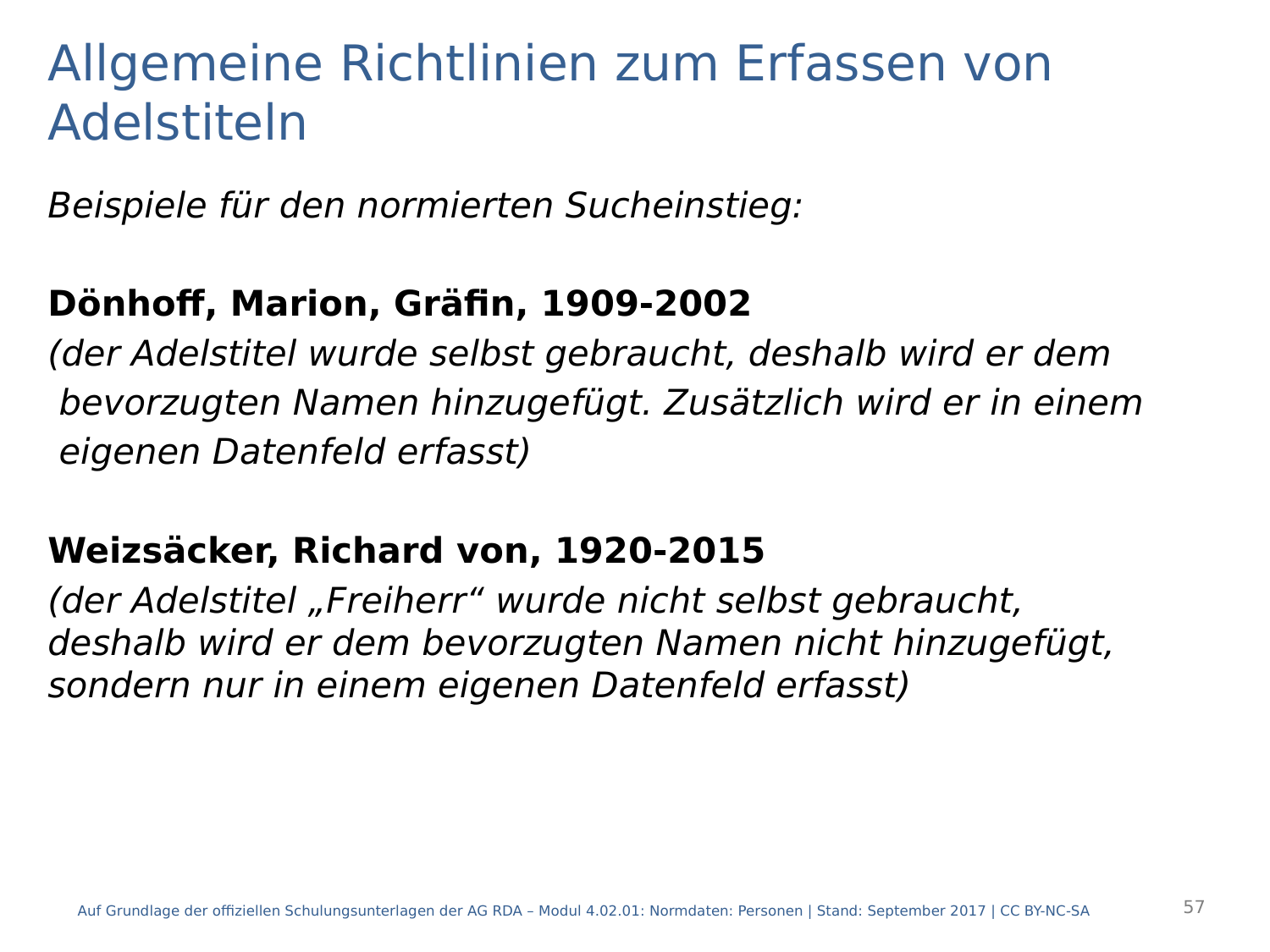

# Allgemeine Richtlinien zum Erfassen von Adelstiteln
Beispiele für den normierten Sucheinstieg:

Dönhoff, Marion, Gräfin, 1909-2002
(der Adelstitel wurde selbst gebraucht, deshalb wird er dem
 bevorzugten Namen hinzugefügt. Zusätzlich wird er in einem
 eigenen Datenfeld erfasst)

Weizsäcker, Richard von, 1920-2015
(der Adelstitel „Freiherr“ wurde nicht selbst gebraucht, 	deshalb wird er dem bevorzugten Namen nicht hinzugefügt, sondern nur in einem eigenen Datenfeld erfasst)

57
Auf Grundlage der offiziellen Schulungsunterlagen der AG RDA – Modul 4.02.01: Normdaten: Personen | Stand: September 2017 | CC BY-NC-SA